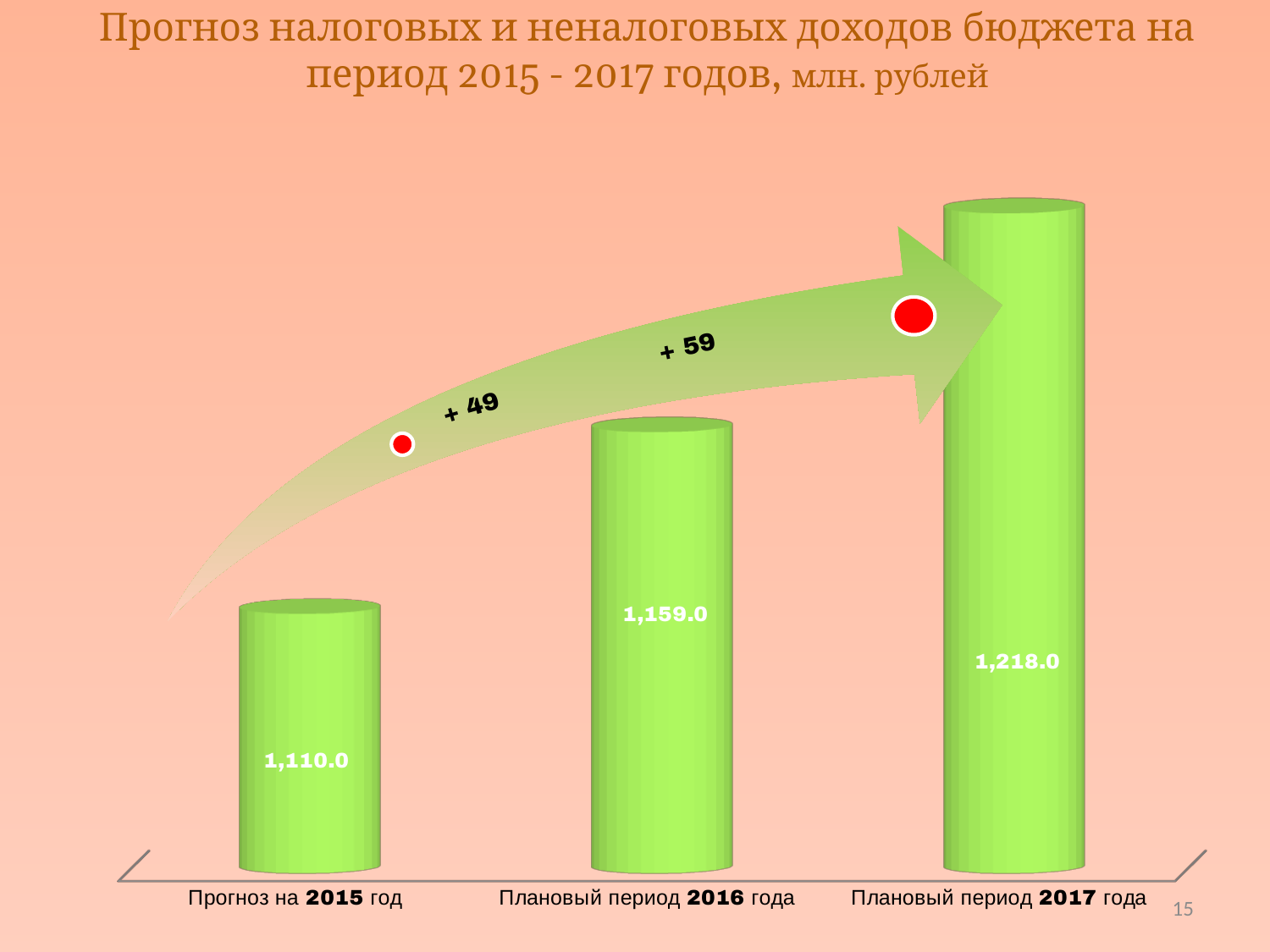

# Прогноз налоговых и неналоговых доходов бюджета на период 2015 - 2017 годов, млн. рублей

[unsupported chart]

+ 49
+ 59
15